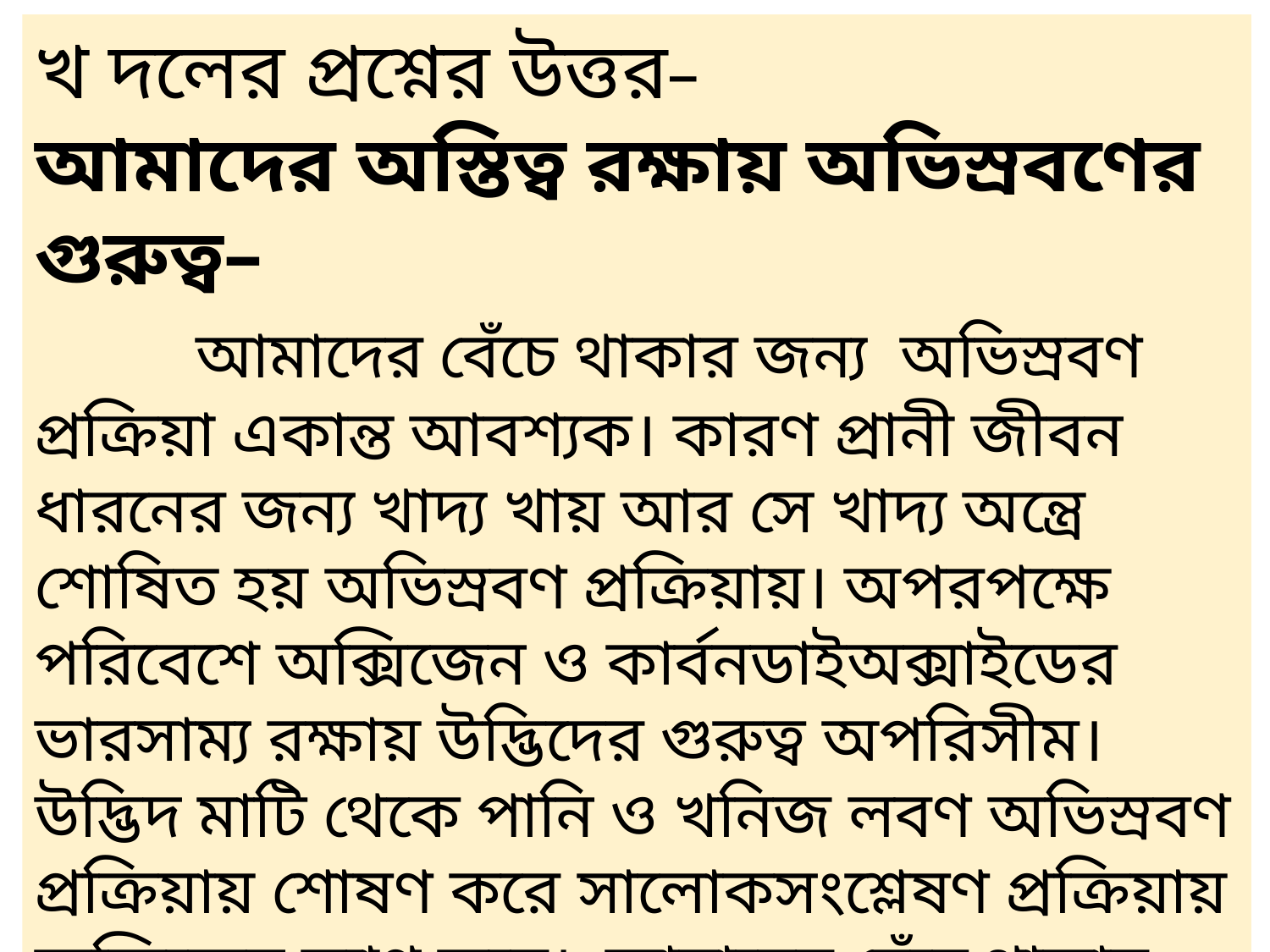

খ দলের প্রশ্নের উত্তর–
আমাদের অস্তিত্ব রক্ষায় অভিস্রবণের গুরুত্ব–
        আমাদের বেঁচে থাকার জন্য  অভিস্রবণ প্রক্রিয়া একান্ত আবশ্যক। কারণ প্রানী জীবন ধারনের জন্য খাদ্য খায় আর সে খাদ্য অন্ত্রে শোষিত হয় অভিস্রবণ প্রক্রিয়ায়। অপরপক্ষে পরিবেশে অক্সিজেন ও কার্বনডাইঅক্সাইডের ভারসাম্য রক্ষায় উদ্ভিদের গুরুত্ব অপরিসীম। উদ্ভিদ মাটি থেকে পানি ও খনিজ লবণ অভিস্রবণ প্রক্রিয়ায় শোষণ করে সালোকসংশ্লেষণ প্রক্রিয়ায় অক্সিজেন ত্যাগ করে।  আমাদের বেঁচে থাকার জন্য অক্সিজেন অপরিহার্য।
তাই আমাদের অস্তিত্ব রক্ষায় অভিস্রবণের গুরুত্ব অপরিসীম ।